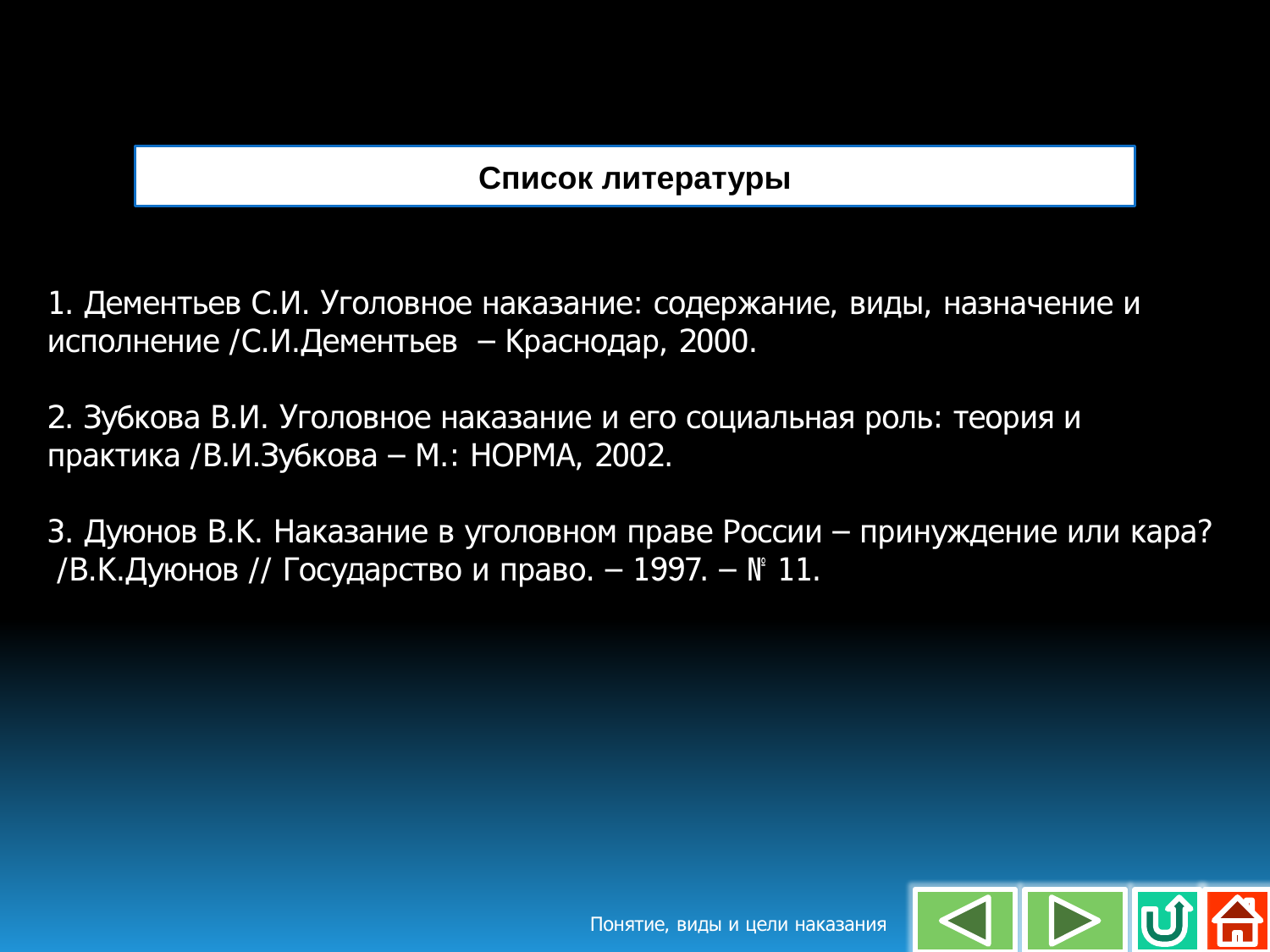

Список литературы
1. Дементьев С.И. Уголовное наказание: содержание, виды, назначение и исполнение /С.И.Дементьев  – Краснодар, 2000.

2. Зубкова В.И. Уголовное наказание и его социальная роль: теория и практика /В.И.Зубкова – М.: НОРМА, 2002.

3. Дуюнов В.К. Наказание в уголовном праве России – принуждение или кара?  /В.К.Дуюнов // Государство и право. – 1997. – № 11.

Понятие, виды и цели наказания